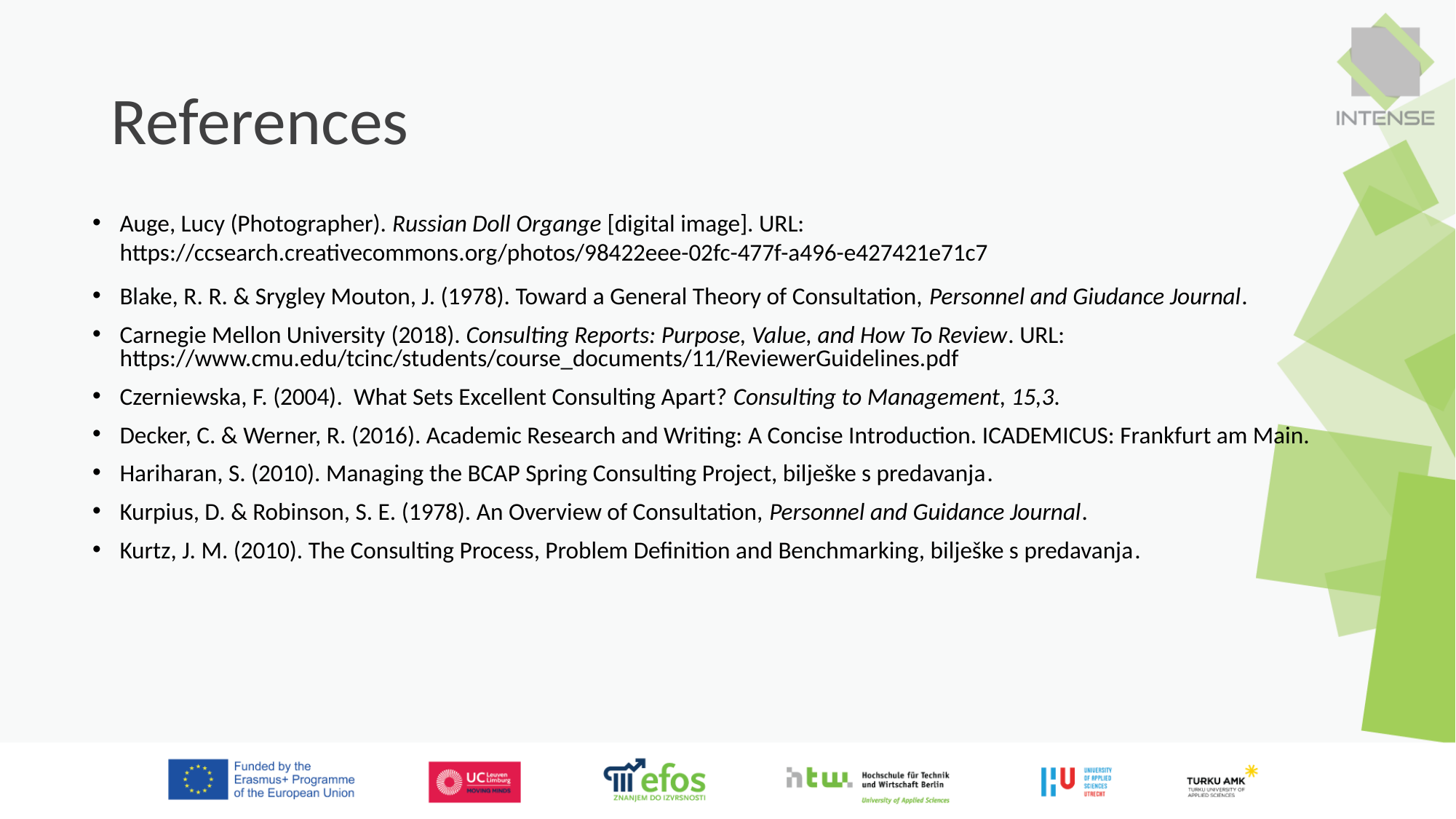

# References
Auge, Lucy (Photographer). Russian Doll Organge [digital image]. URL: https://ccsearch.creativecommons.org/photos/98422eee-02fc-477f-a496-e427421e71c7
Blake, R. R. & Srygley Mouton, J. (1978). Toward a General Theory of Consultation, Personnel and Giudance Journal.
Carnegie Mellon University (2018). Consulting Reports: Purpose, Value, and How To Review. URL: https://www.cmu.edu/tcinc/students/course_documents/11/ReviewerGuidelines.pdf
Czerniewska, F. (2004).  What Sets Excellent Consulting Apart? Consulting to Management, 15,3.
Decker, C. & Werner, R. (2016). Academic Research and Writing: A Concise Introduction. ICADEMICUS: Frankfurt am Main.
Hariharan, S. (2010). Managing the BCAP Spring Consulting Project, bilješke s predavanja.
Kurpius, D. & Robinson, S. E. (1978). An Overview of Consultation, Personnel and Guidance Journal.
Kurtz, J. M. (2010). The Consulting Process, Problem Definition and Benchmarking, bilješke s predavanja.